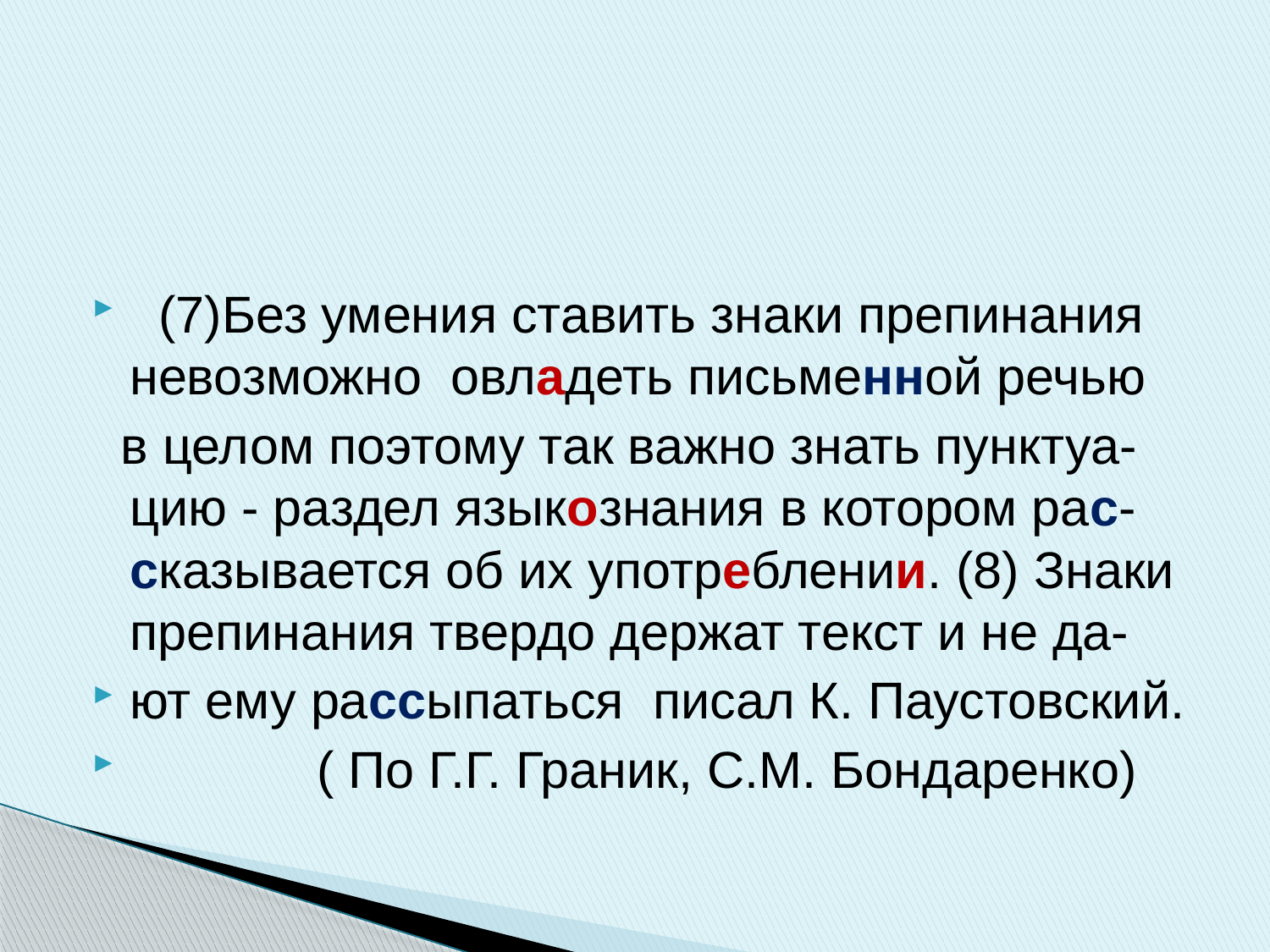

#

  (7)Без умения ставить знаки препинания невозможно  овладеть письменной речью
  в целом поэтому так важно знать пунктуа-цию - раздел языкознания в котором рас- сказывается об их употреблении. (8) Знаки  препинания твердо держат текст и не да-
ют ему рассыпаться  писал К. Паустовский.
             ( По Г.Г. Граник, С.М. Бондаренко)